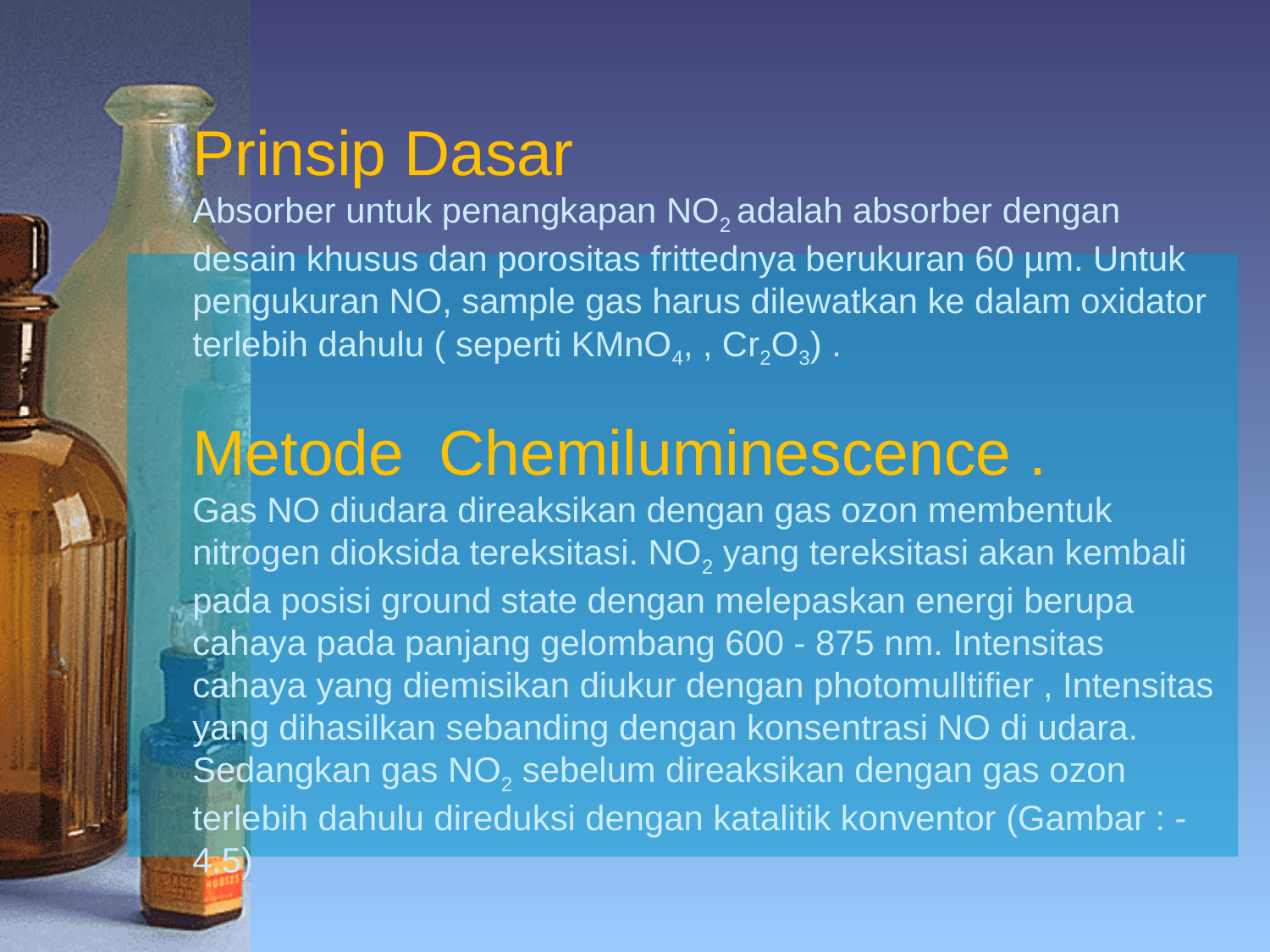

Prinsip Dasar
Absorber untuk penangkapan NO2 adalah absorber dengan desain khusus dan porositas frittednya berukuran 60 µm. Untuk pengukuran NO, sample gas harus dilewatkan ke dalam oxidator terlebih dahulu ( seperti KMnO4, , Cr2O3) .

Metode  Chemiluminescence .
Gas NO diudara direaksikan dengan gas ozon membentuk nitrogen dioksida tereksitasi. NO2 yang tereksitasi akan kembali pada posisi ground state dengan melepaskan energi berupa cahaya pada panjang gelombang 600 - 875 nm. Intensitas cahaya yang diemisikan diukur dengan photomulltifier , Intensitas yang dihasilkan sebanding dengan konsentrasi NO di udara. Sedangkan gas NO2 sebelum direaksikan dengan gas ozon terlebih dahulu direduksi dengan katalitik konventor (Gambar : - 4.5)